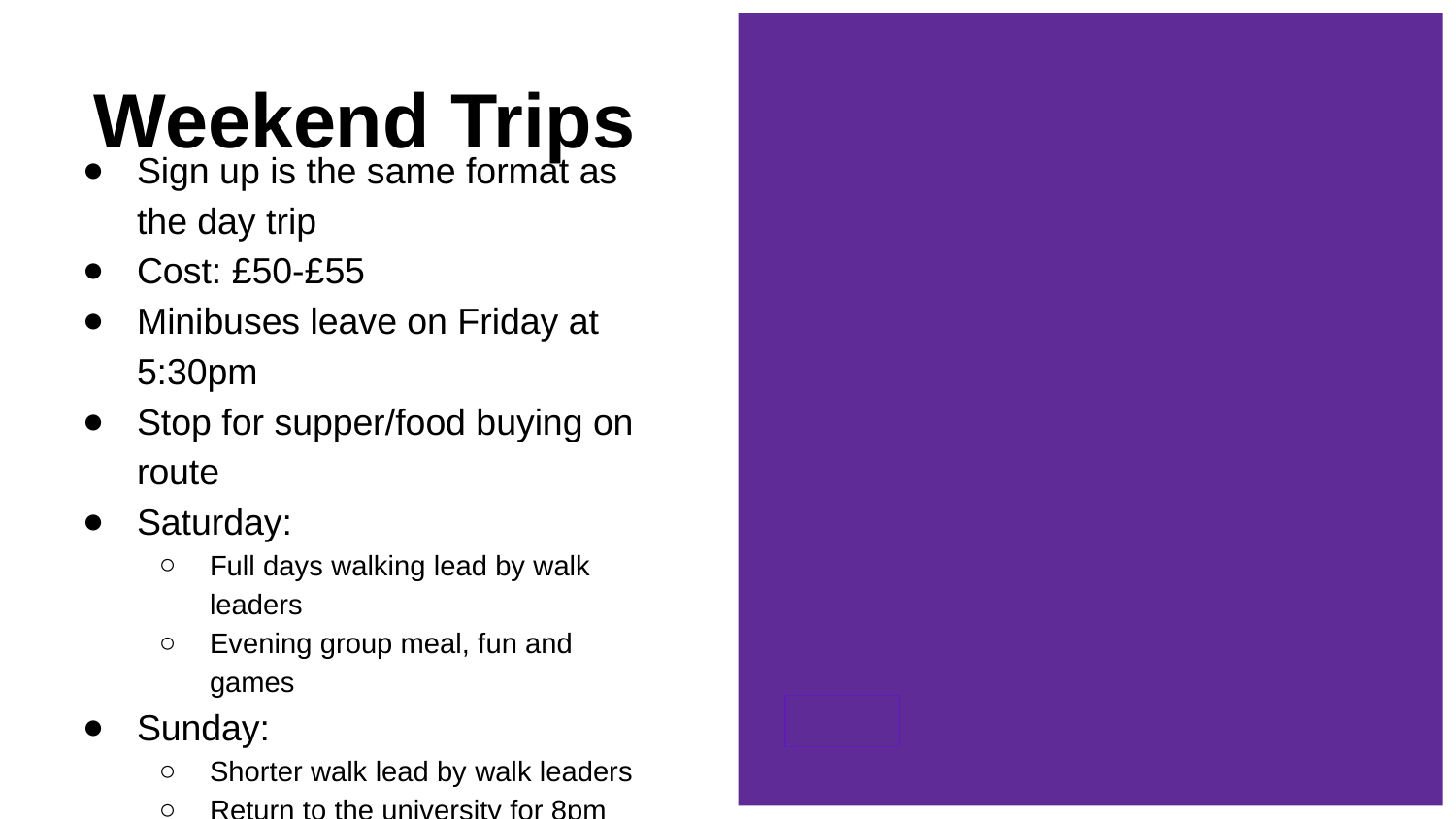

# Weekend Trips
Sign up is the same format as the day trip
Cost: £50-£55
Minibuses leave on Friday at 5:30pm
Stop for supper/food buying on route
Saturday:
Full days walking lead by walk leaders
Evening group meal, fun and games
Sunday:
Shorter walk lead by walk leaders
Return to the university for 8pm